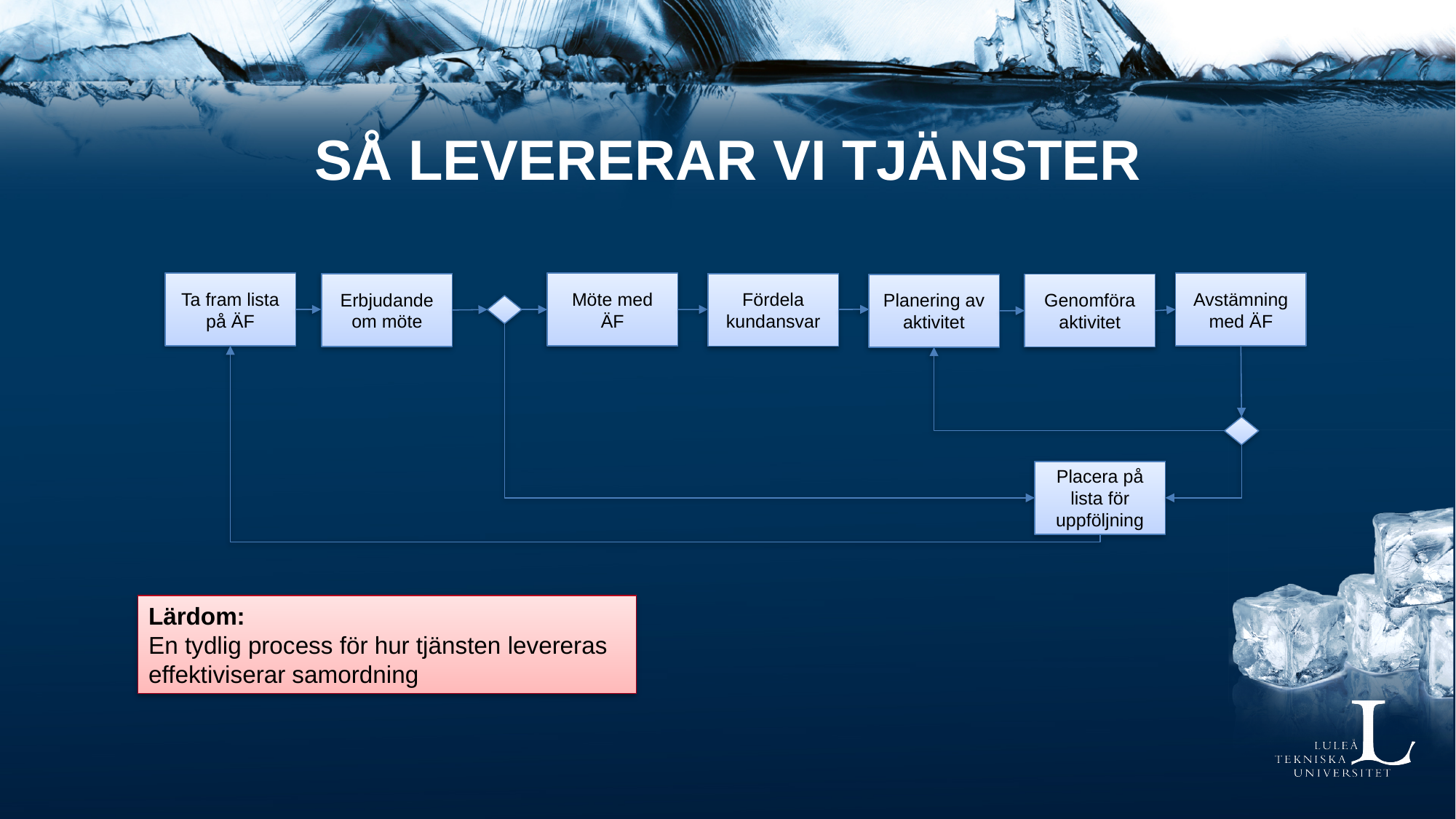

# Så levererar vi tjänster
Ta fram lista på ÄF
Avstämning med ÄF
Möte med ÄF
Fördela kundansvar
Erbjudande om möte
Genomföra aktivitet
Planering av aktivitet

Placera på lista för uppföljning
Lärdom:
En tydlig process för hur tjänsten levereras effektiviserar samordning